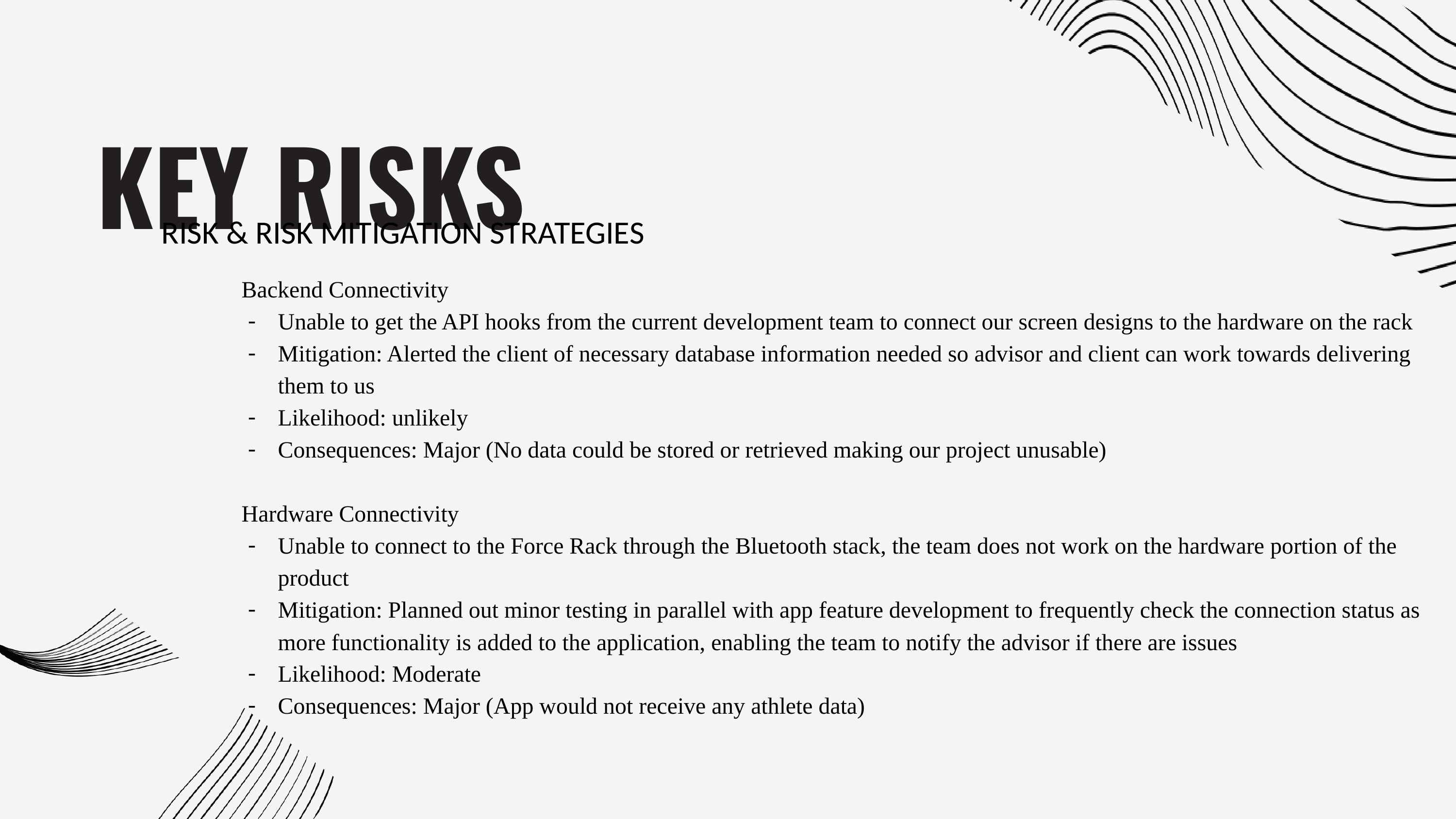

KEY RISKS
RISK & RISK MITIGATION STRATEGIES

Backend Connectivity
Unable to get the API hooks from the current development team to connect our screen designs to the hardware on the rack
Mitigation: Alerted the client of necessary database information needed so advisor and client can work towards delivering them to us
Likelihood: unlikely
Consequences: Major (No data could be stored or retrieved making our project unusable)

Hardware Connectivity
Unable to connect to the Force Rack through the Bluetooth stack, the team does not work on the hardware portion of the product
Mitigation: Planned out minor testing in parallel with app feature development to frequently check the connection status as more functionality is added to the application, enabling the team to notify the advisor if there are issues
Likelihood: Moderate
Consequences: Major (App would not receive any athlete data)